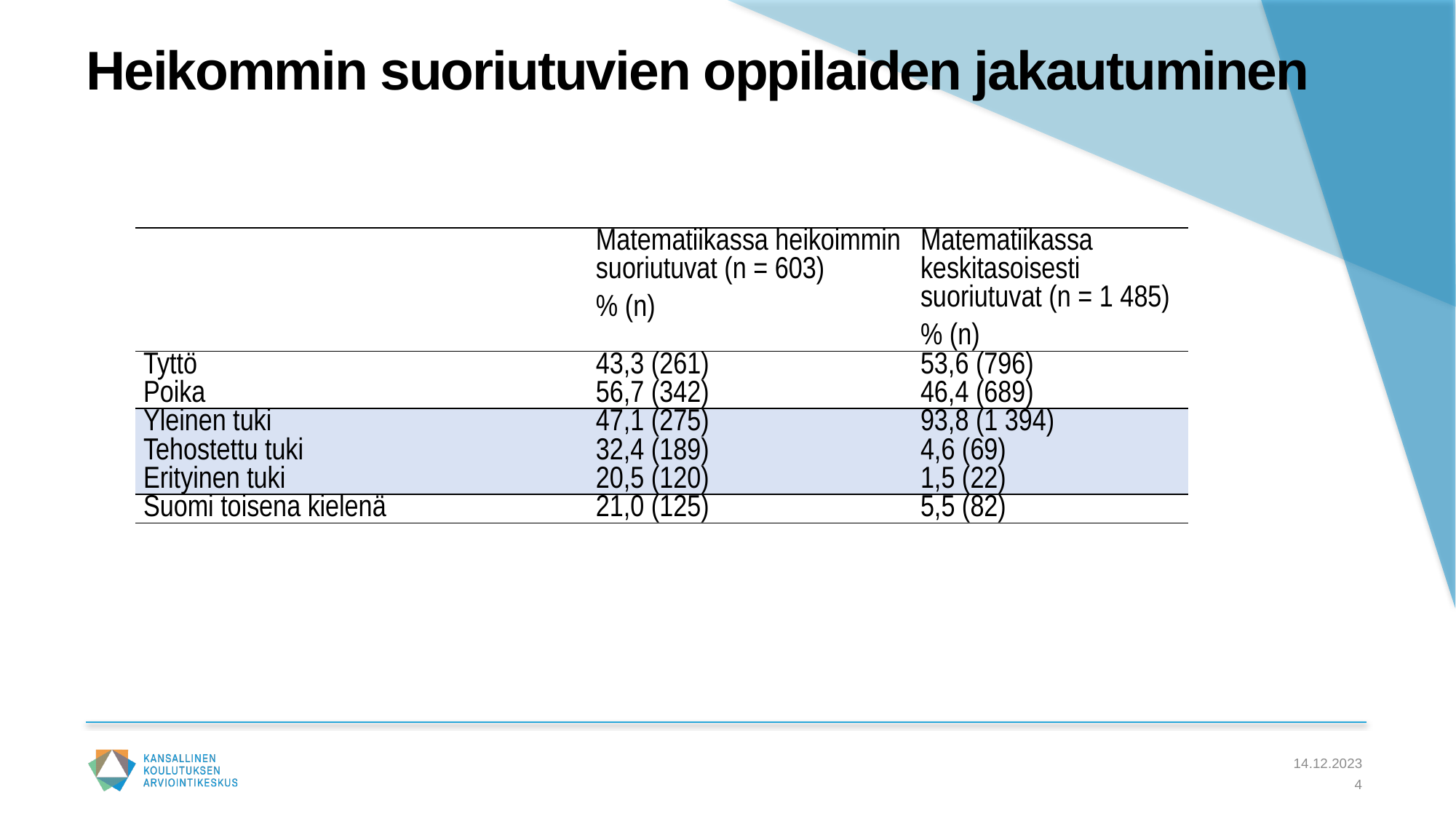

# Heikommin suoriutuvien oppilaiden jakautuminen
|  | Matematiikassa heikoimmin suoriutuvat (n = 603) % (n) | Matematiikassa keskitasoisesti suoriutuvat (n = 1 485) % (n) |
| --- | --- | --- |
| Tyttö | 43,3 (261) | 53,6 (796) |
| Poika | 56,7 (342) | 46,4 (689) |
| Yleinen tuki | 47,1 (275) | 93,8 (1 394) |
| Tehostettu tuki | 32,4 (189) | 4,6 (69) |
| Erityinen tuki | 20,5 (120) | 1,5 (22) |
| Suomi toisena kielenä | 21,0 (125) | 5,5 (82) |
14.12.2023
4